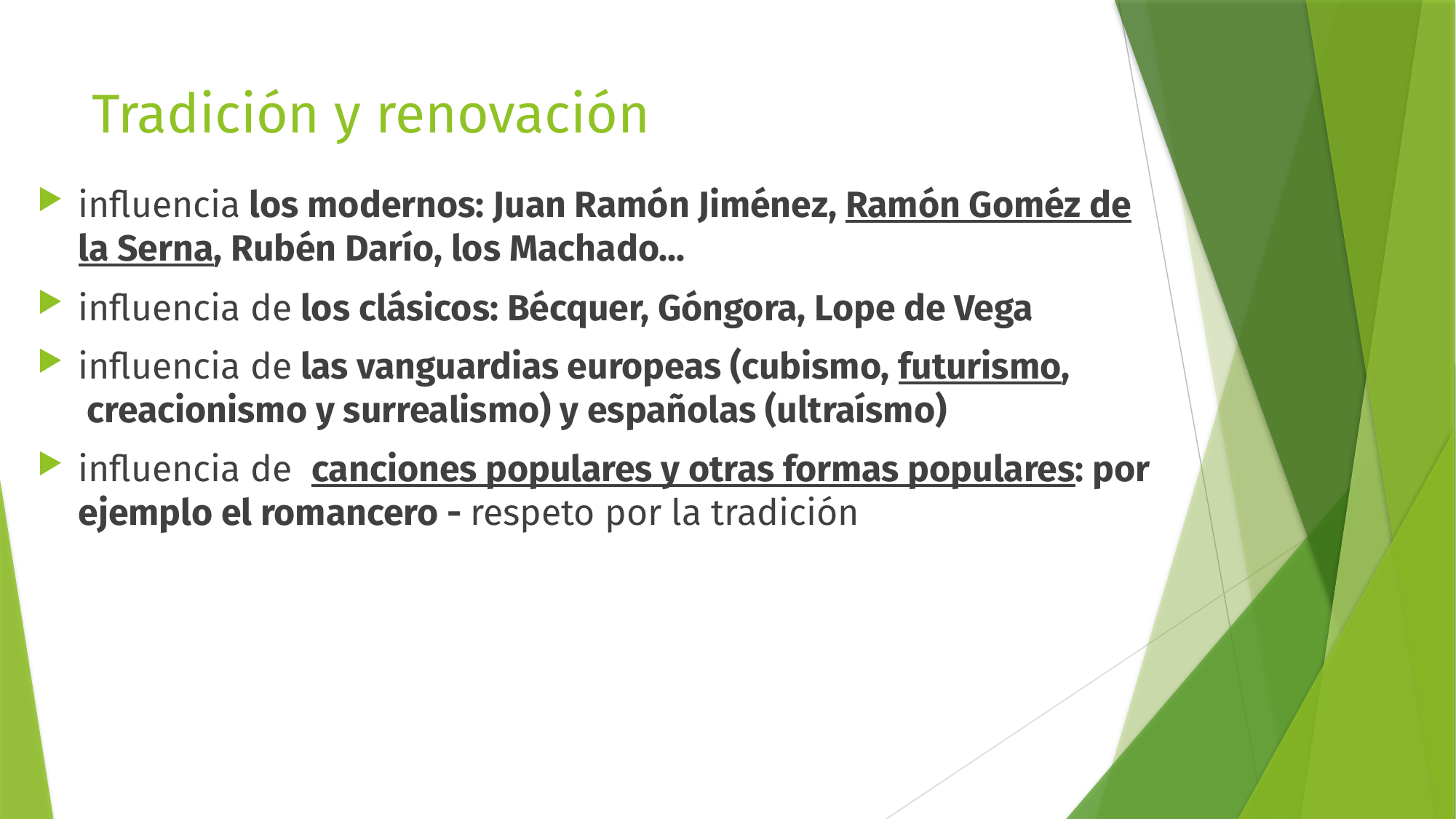

# Tradición y renovación
influencia los modernos: Juan Ramón Jiménez, Ramón Goméz de la Serna, Rubén Darío, los Machado...
influencia de los clásicos: Bécquer, Góngora, Lope de Vega
influencia de las vanguardias europeas (cubismo, futurismo,
 creacionismo y surrealismo) y españolas (ultraísmo)
influencia de  canciones populares y otras formas populares: por ejemplo el romancero - respeto por la tradición